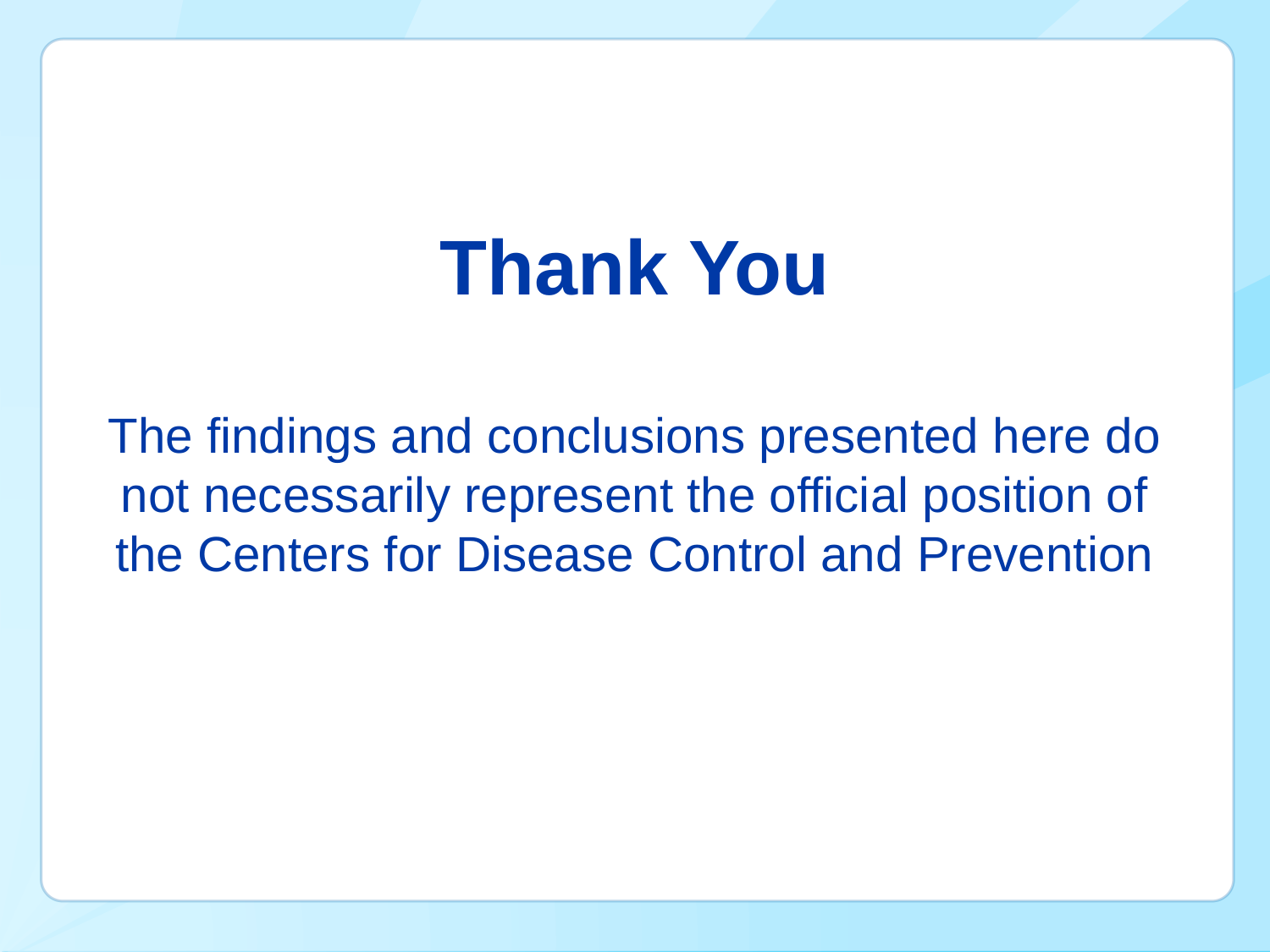

# Thank You The findings and conclusions presented here do not necessarily represent the official position of the Centers for Disease Control and Prevention